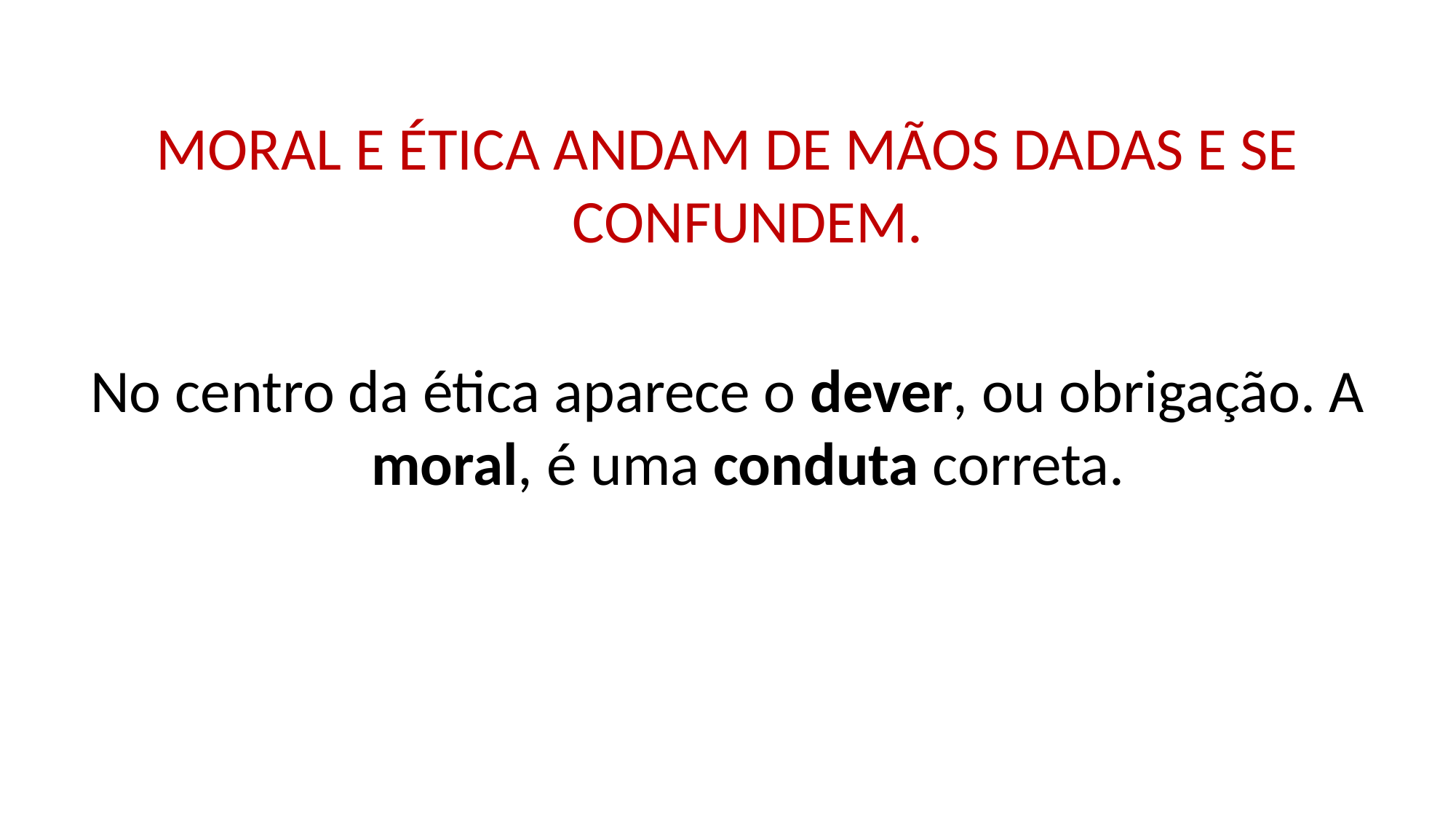

MORAL E ÉTICA ANDAM DE MÃOS DADAS E SE CONFUNDEM.

No centro da ética aparece o dever, ou obrigação. A moral, é uma conduta correta.